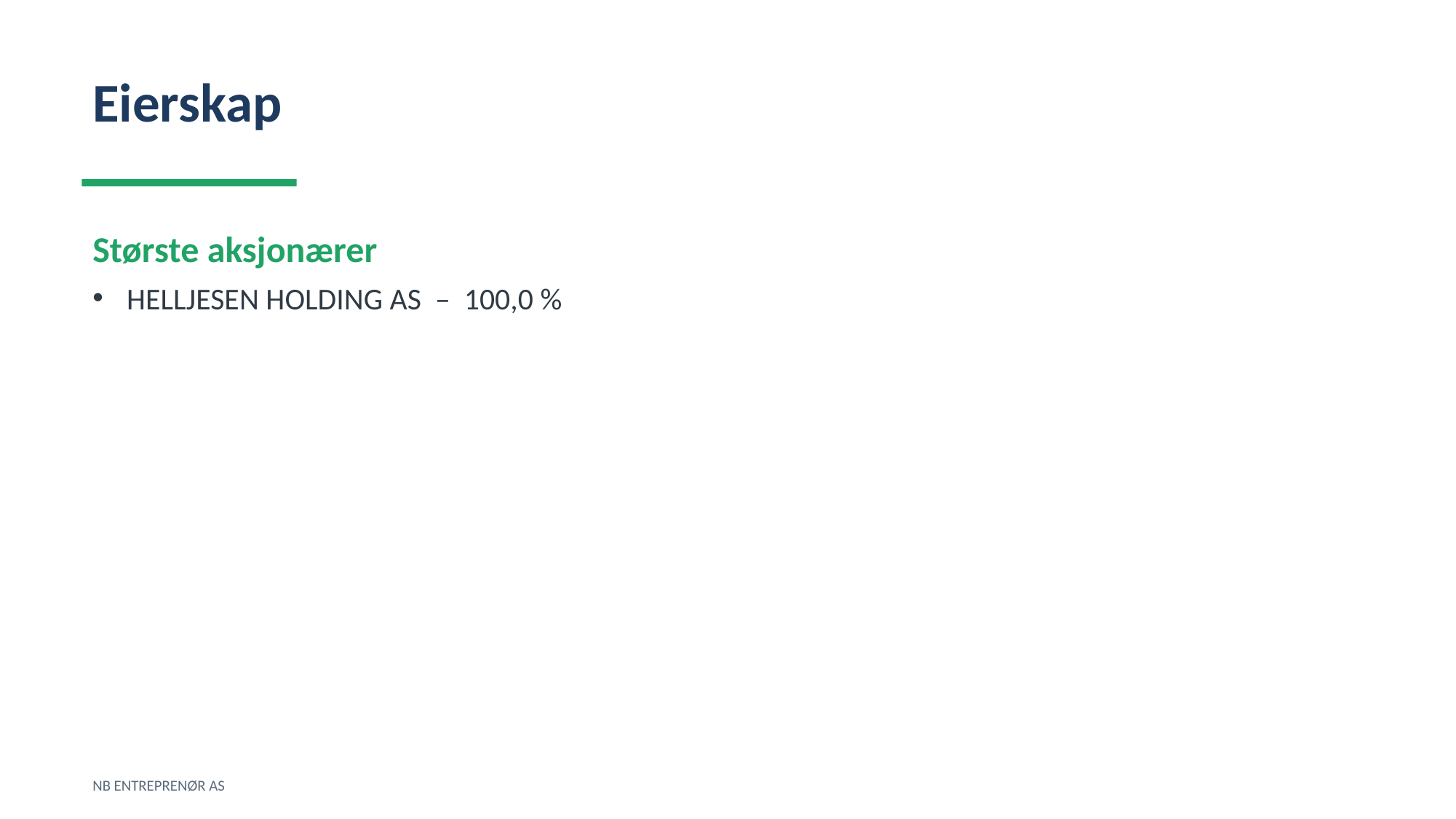

Eierskap

Største aksjonærer
HELLJESEN HOLDING AS  –  100,0 %
NB ENTREPRENØR AS